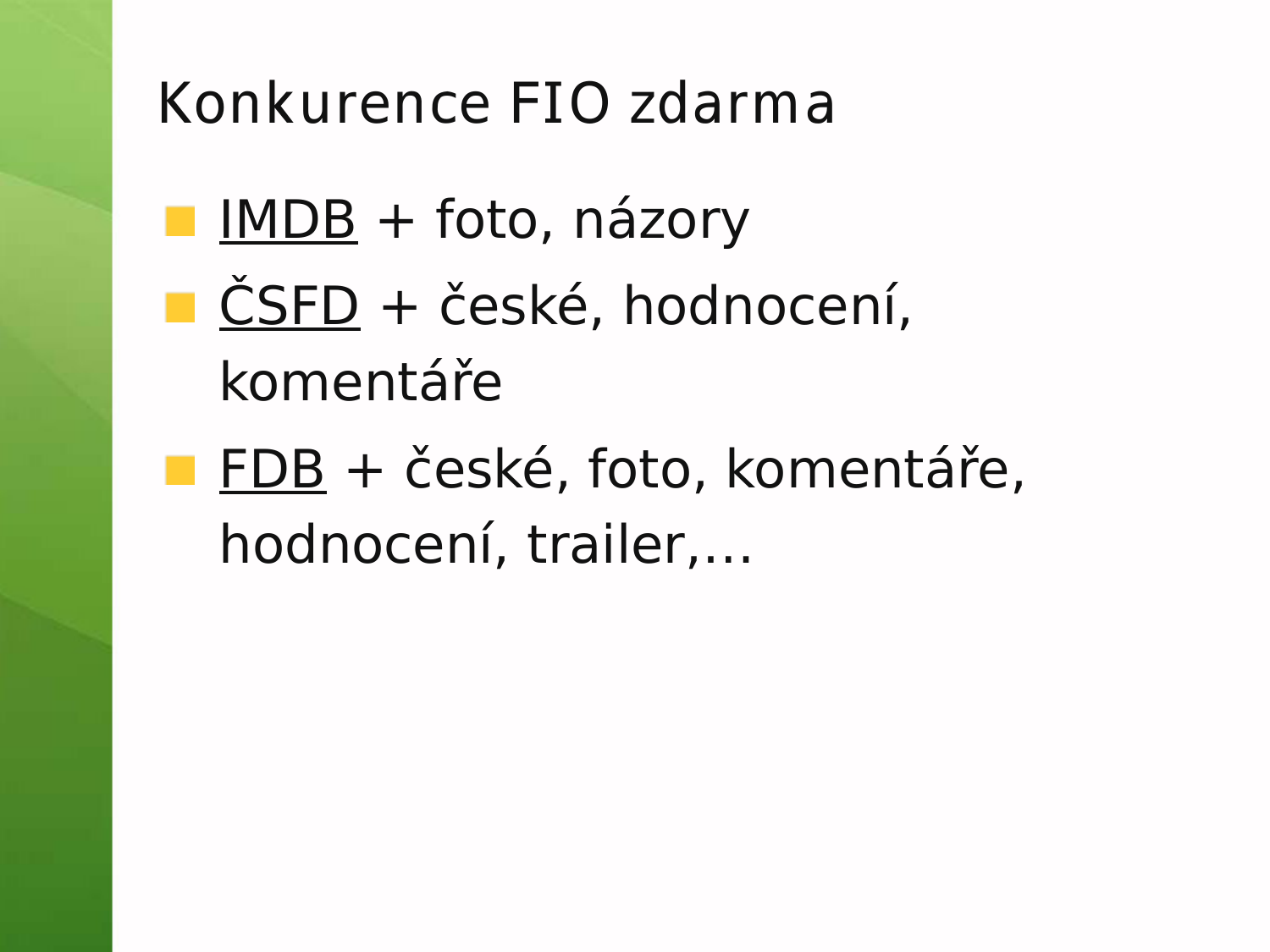

Konkurence FIO zdarma
IMDB + foto, názory
ČSFD + české, hodnocení, komentáře
FDB + české, foto, komentáře, hodnocení, trailer,…